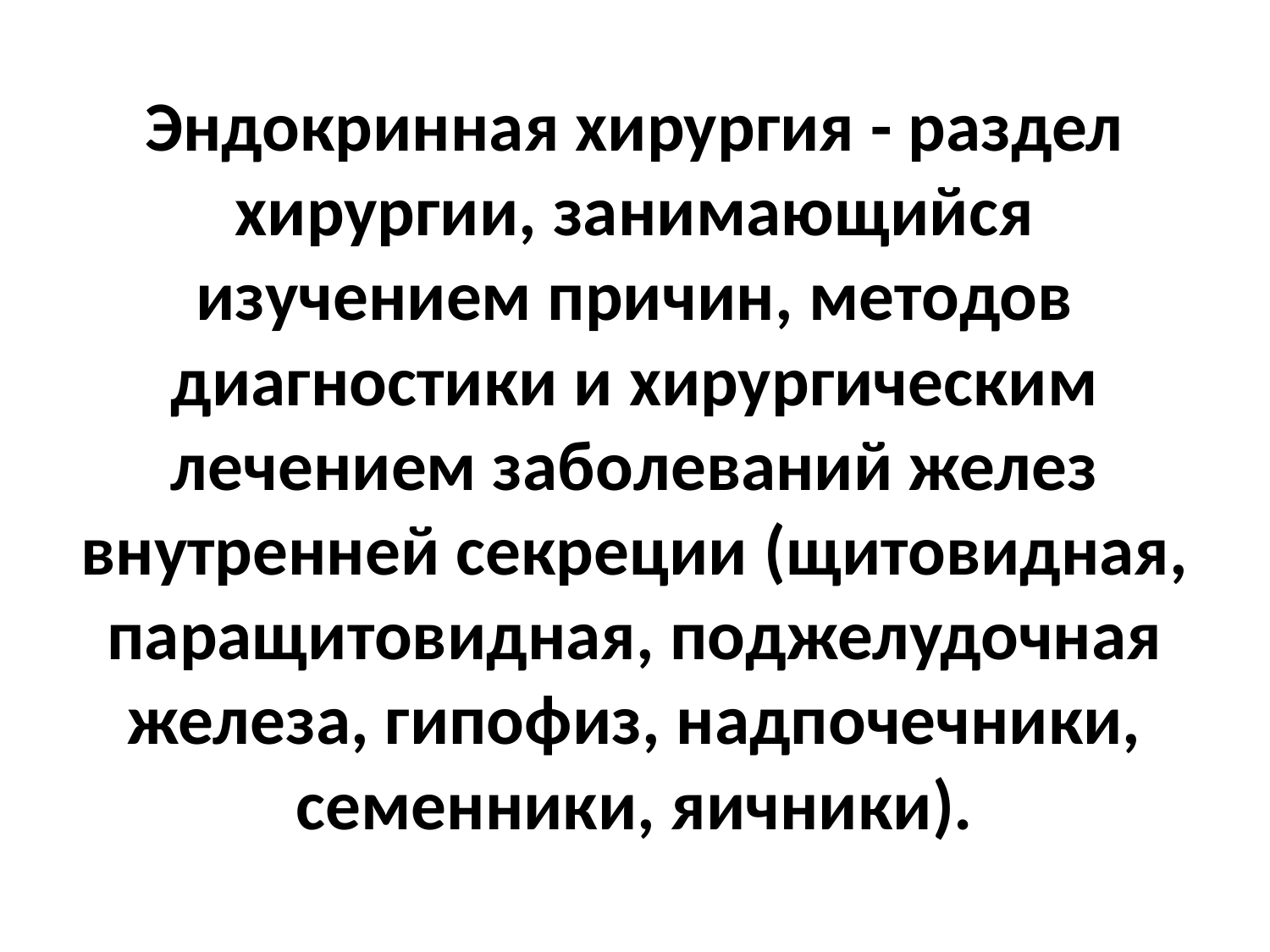

# Эндокринная хирургия - раздел хирургии, занимающийся изучением причин, методов диагностики и хирургическим лечением заболеваний желез внутренней секреции (щитовидная, паращитовидная, поджелудочная железа, гипофиз, надпочечники, семенники, яичники).